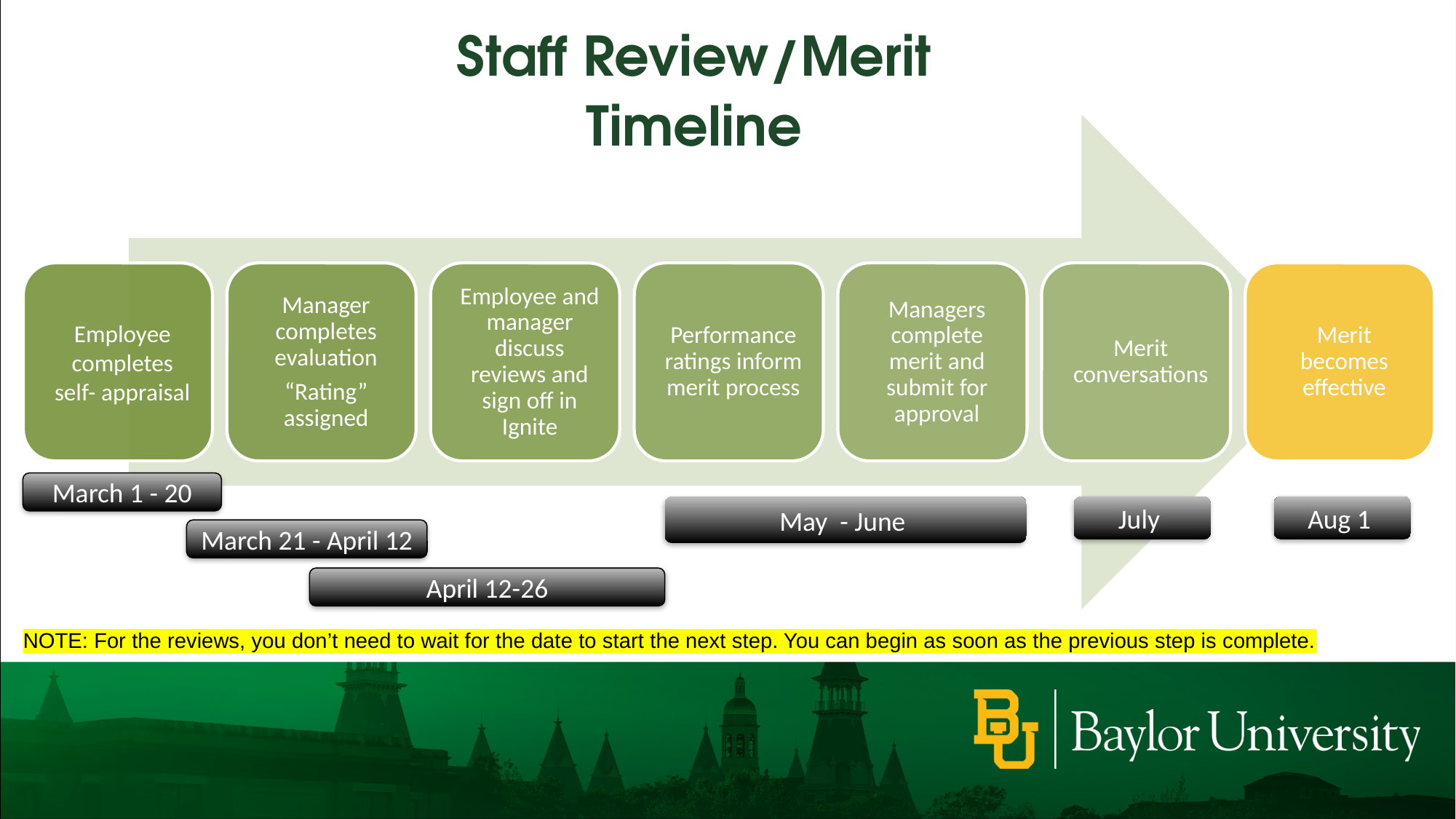

Staff Review/Merit
Timeline
Employee completes
self- appraisal
Manager completes evaluation
“Rating” assigned
Employee and manager discuss reviews and sign off in Ignite
Performance ratings inform merit process
Managers complete merit and submit for approval
Merit conversations
Merit becomes effective
March 1 - 20
Aug 1
May  - June
July
March 21 - April 12
April 12-26
NOTE: For the reviews, you don’t need to wait for the date to start the next step. You can begin as soon as the previous step is complete.